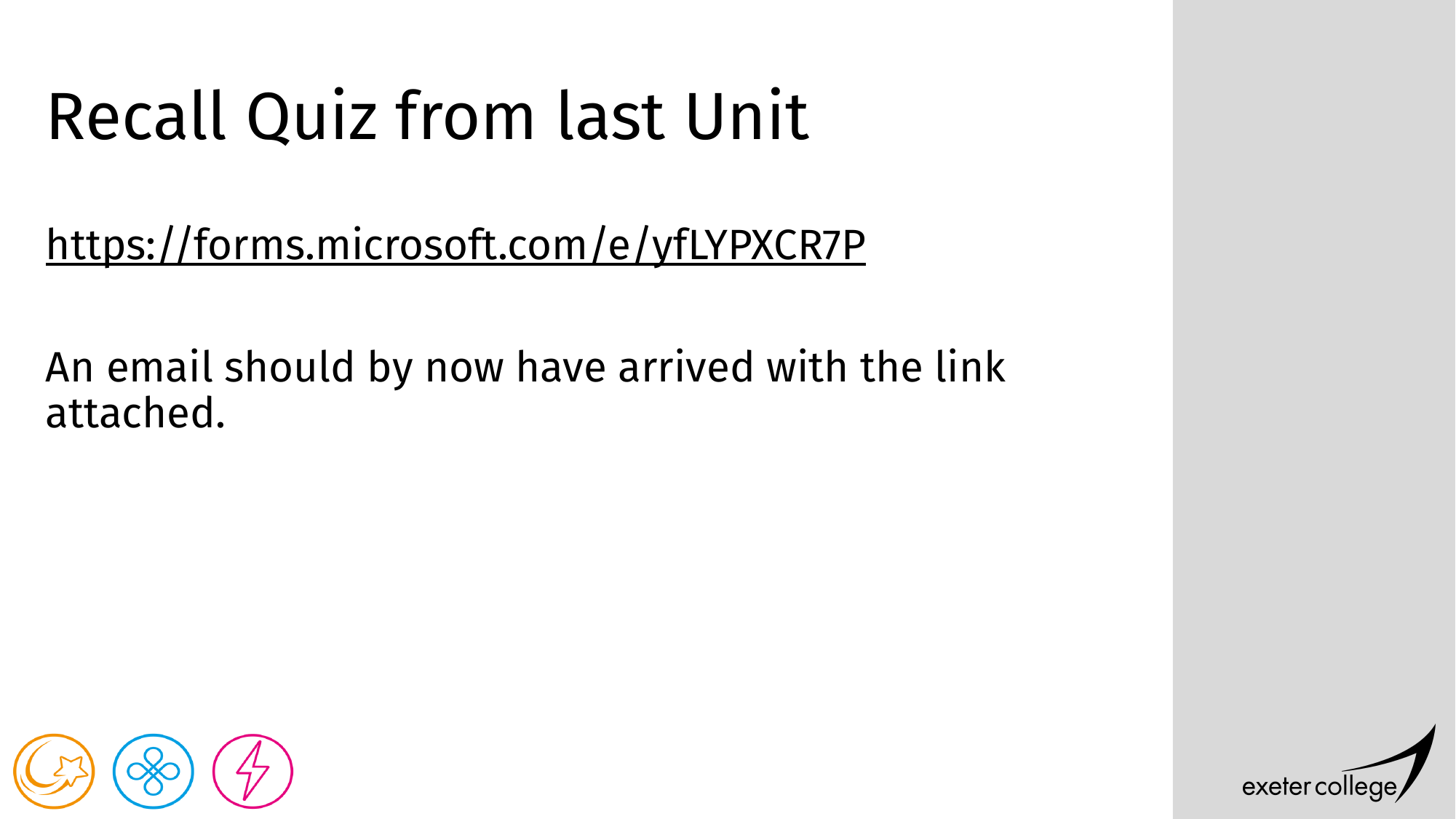

# Recall Quiz from last Unit
https://forms.microsoft.com/e/yfLYPXCR7P

An email should by now have arrived with the link attached.